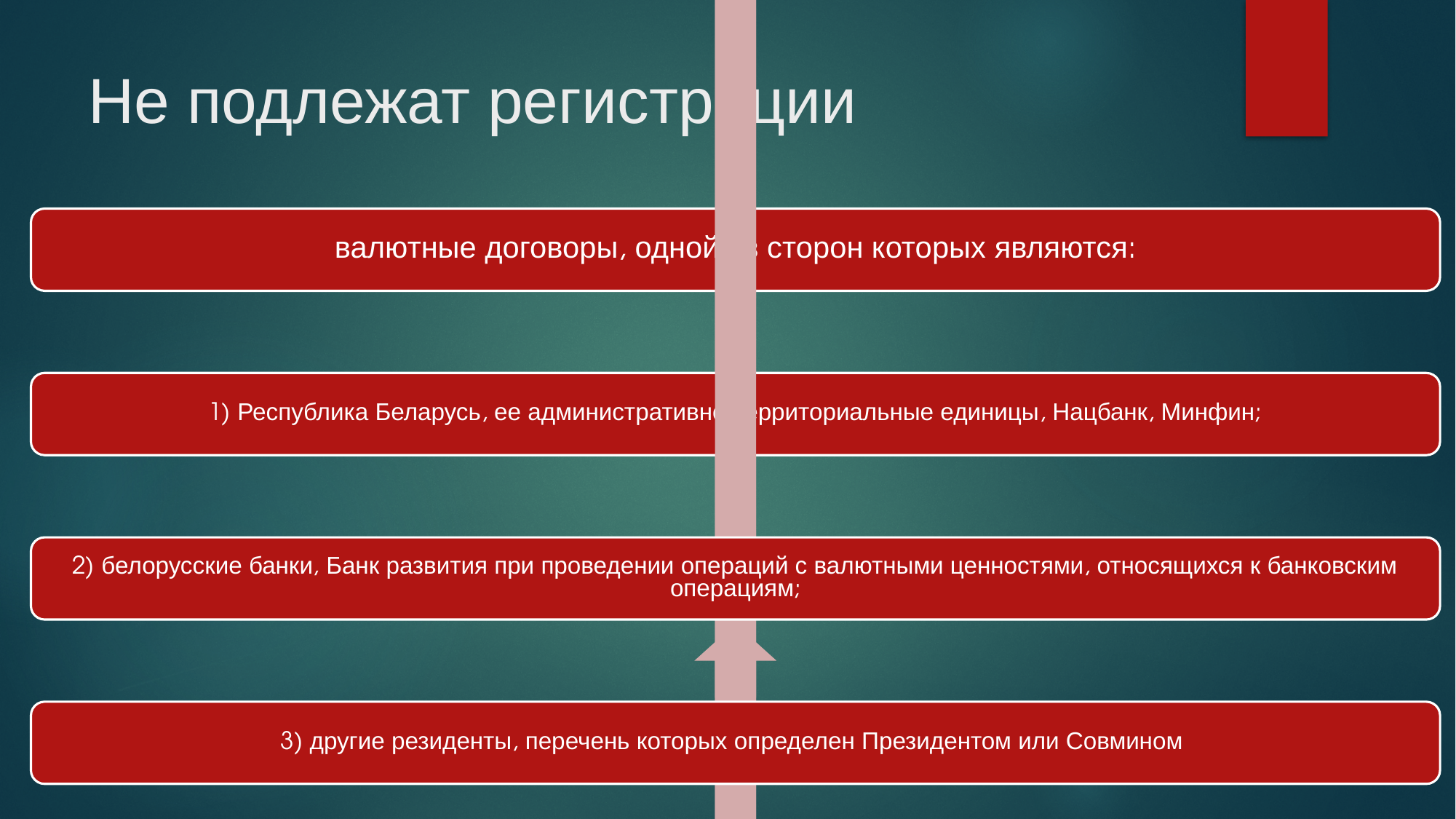

# Не подлежат регистрации
валютные договоры, одной из сторон которых являются:
1) Республика Беларусь, ее административно-территориальные единицы, Нацбанк, Минфин;
2) белорусские банки, Банк развития при проведении операций с валютными ценностями, относящихся к банковским операциям;
3) другие резиденты, перечень которых определен Президентом или Совмином